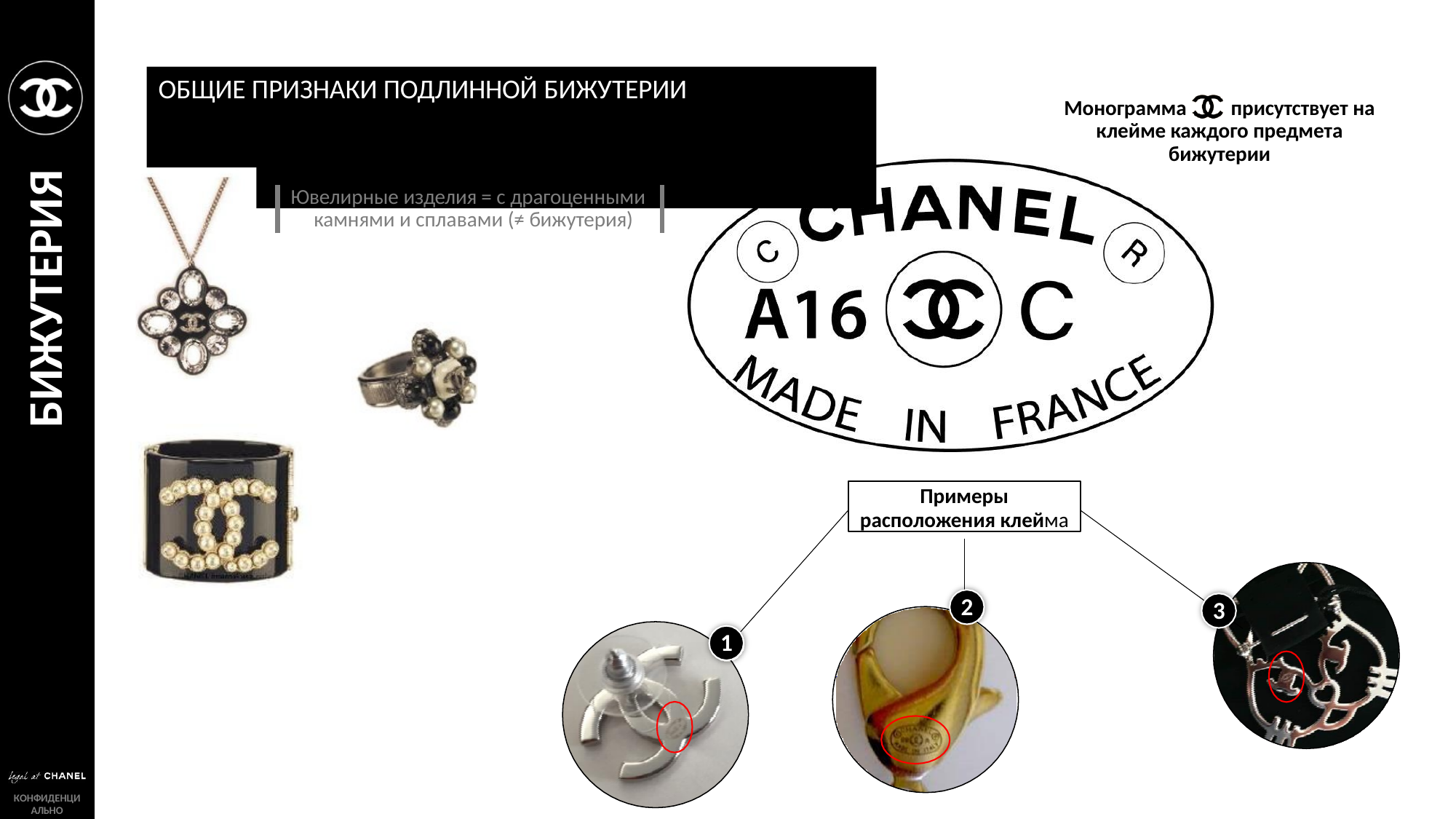

# ОБЩИЕ ПРИЗНАКИ ПОДЛИННОЙ БИЖУТЕРИИ
Монограмма	присутствует на  клейме каждого предмета  бижутерии

БИЖУТЕРИЯ

Ювелирные изделия = с драгоценными  камнями и сплавами (≠ бижутерия)

Примеры
расположения клейма

2

3

1

КОНФИДЕНЦИ
АЛЬНО